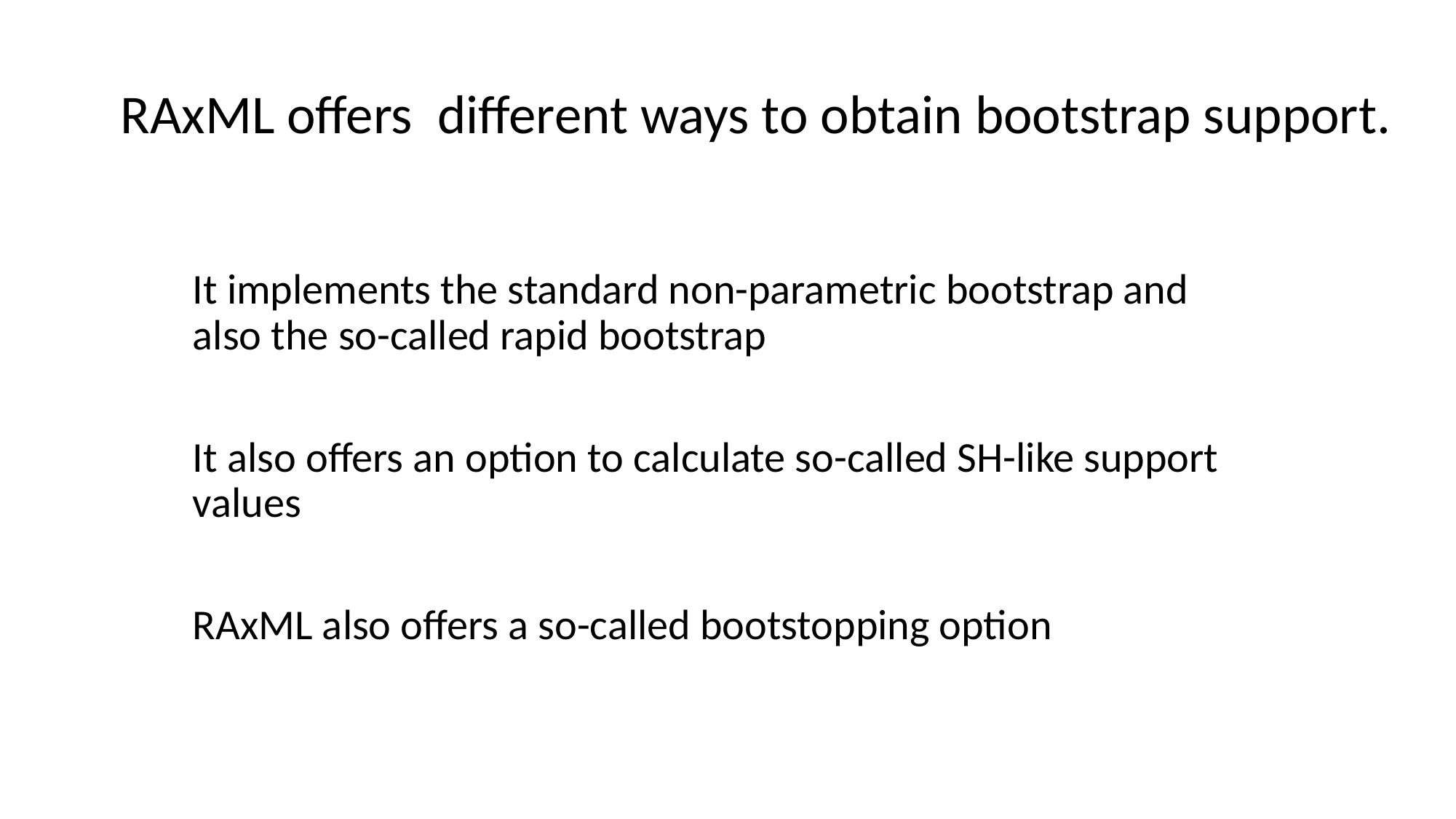

# RAxML offers  different ways to obtain bootstrap support.
It implements the standard non-parametric bootstrap and also the so-called rapid bootstrap

It also offers an option to calculate so-called SH-like support values

RAxML also offers a so-called bootstopping option